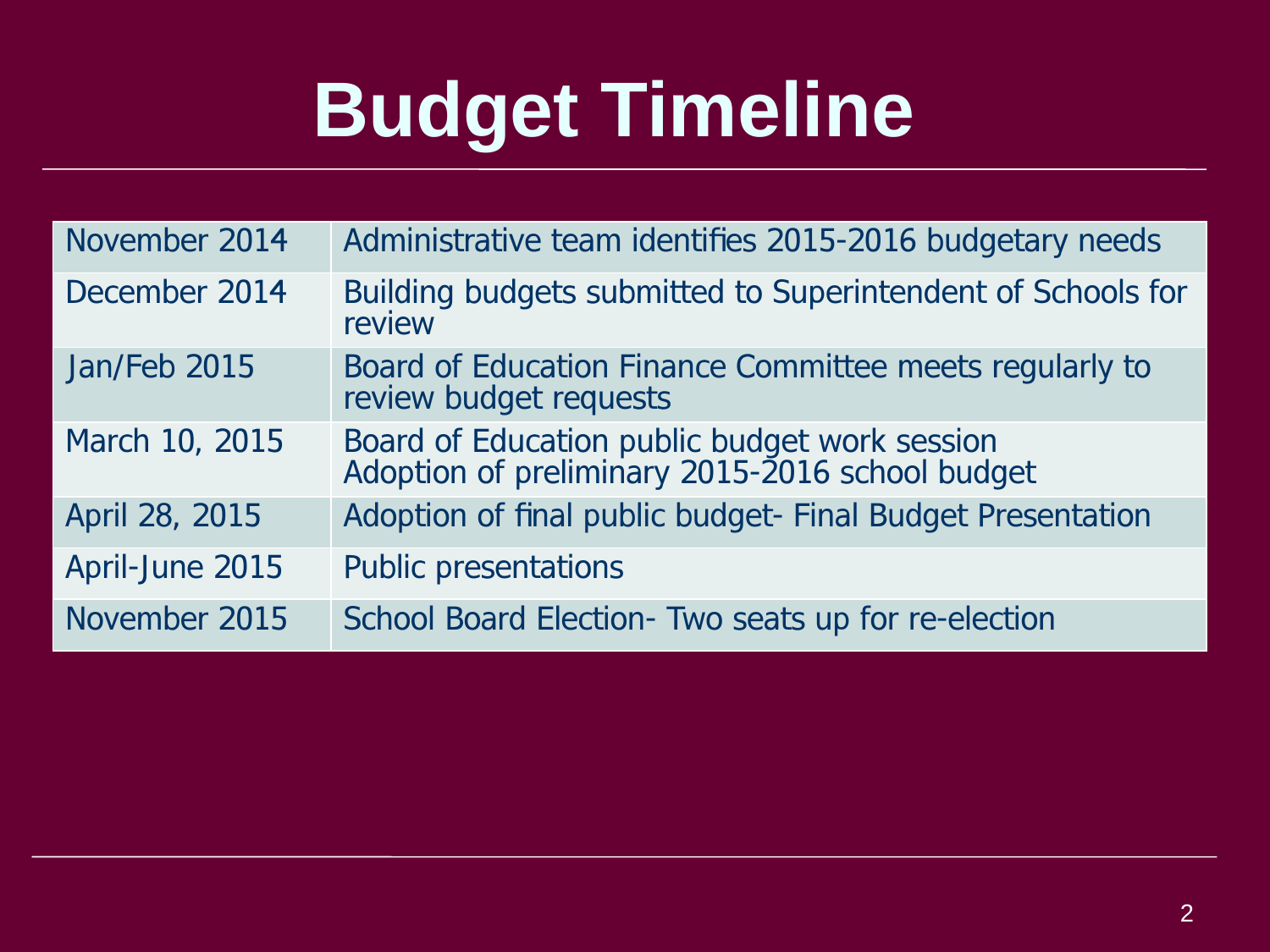

# Budget Timeline
| November 2014 | Administrative team identifies 2015-2016 budgetary needs |
| --- | --- |
| December 2014 | Building budgets submitted to Superintendent of Schools for review |
| Jan/Feb 2015 | Board of Education Finance Committee meets regularly to review budget requests |
| March 10, 2015 | Board of Education public budget work session Adoption of preliminary 2015-2016 school budget |
| April 28, 2015 | Adoption of final public budget- Final Budget Presentation |
| April-June 2015 | Public presentations |
| November 2015 | School Board Election- Two seats up for re-election |
2